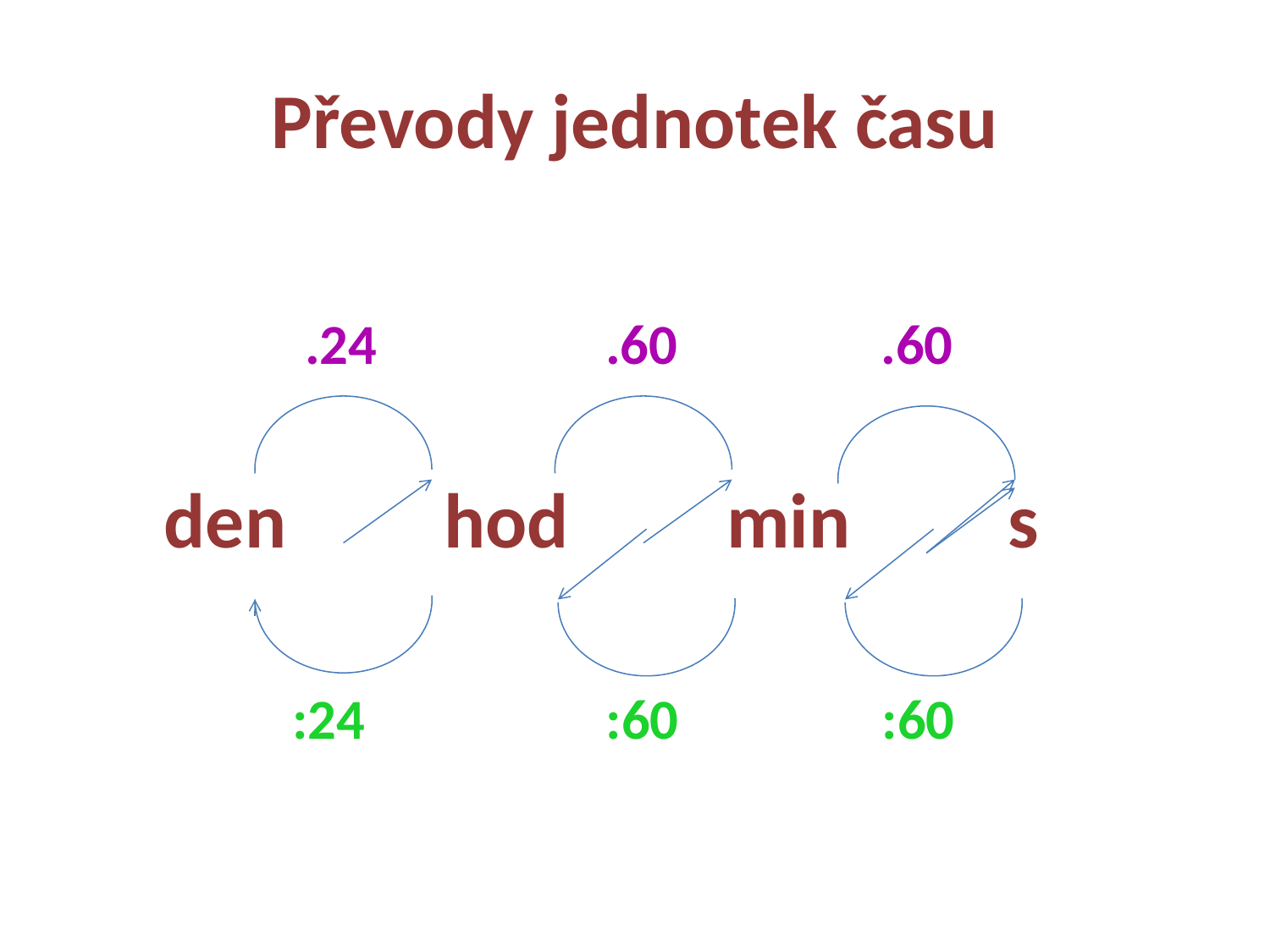

# Převody jednotek času

                  .24                  .60                .60

     den         hod         min         s

                 :24                   :60                :60